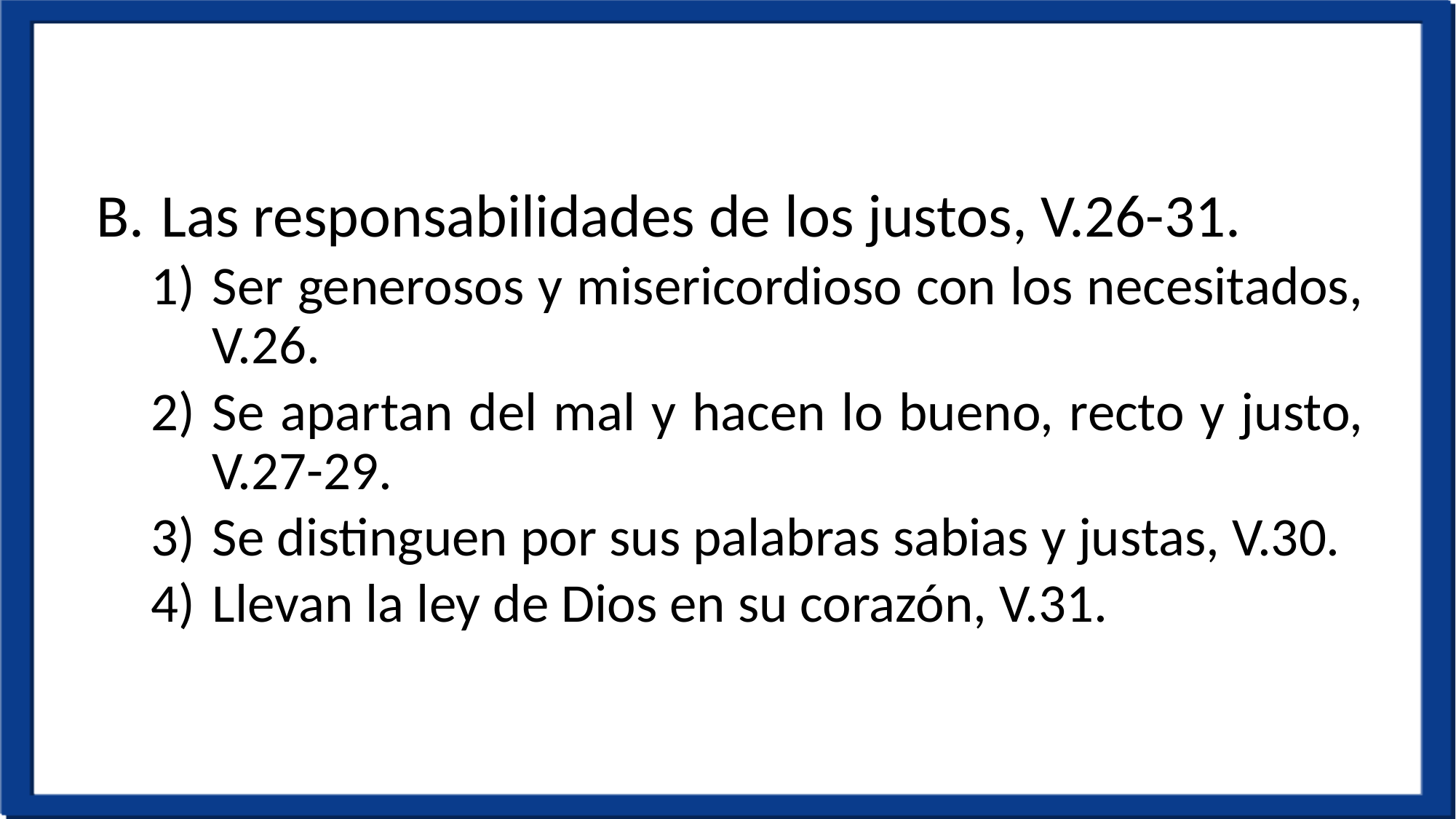

Las responsabilidades de los justos, V.26-31.
Ser generosos y misericordioso con los necesitados, V.26.
Se apartan del mal y hacen lo bueno, recto y justo, V.27-29.
Se distinguen por sus palabras sabias y justas, V.30.
Llevan la ley de Dios en su corazón, V.31.